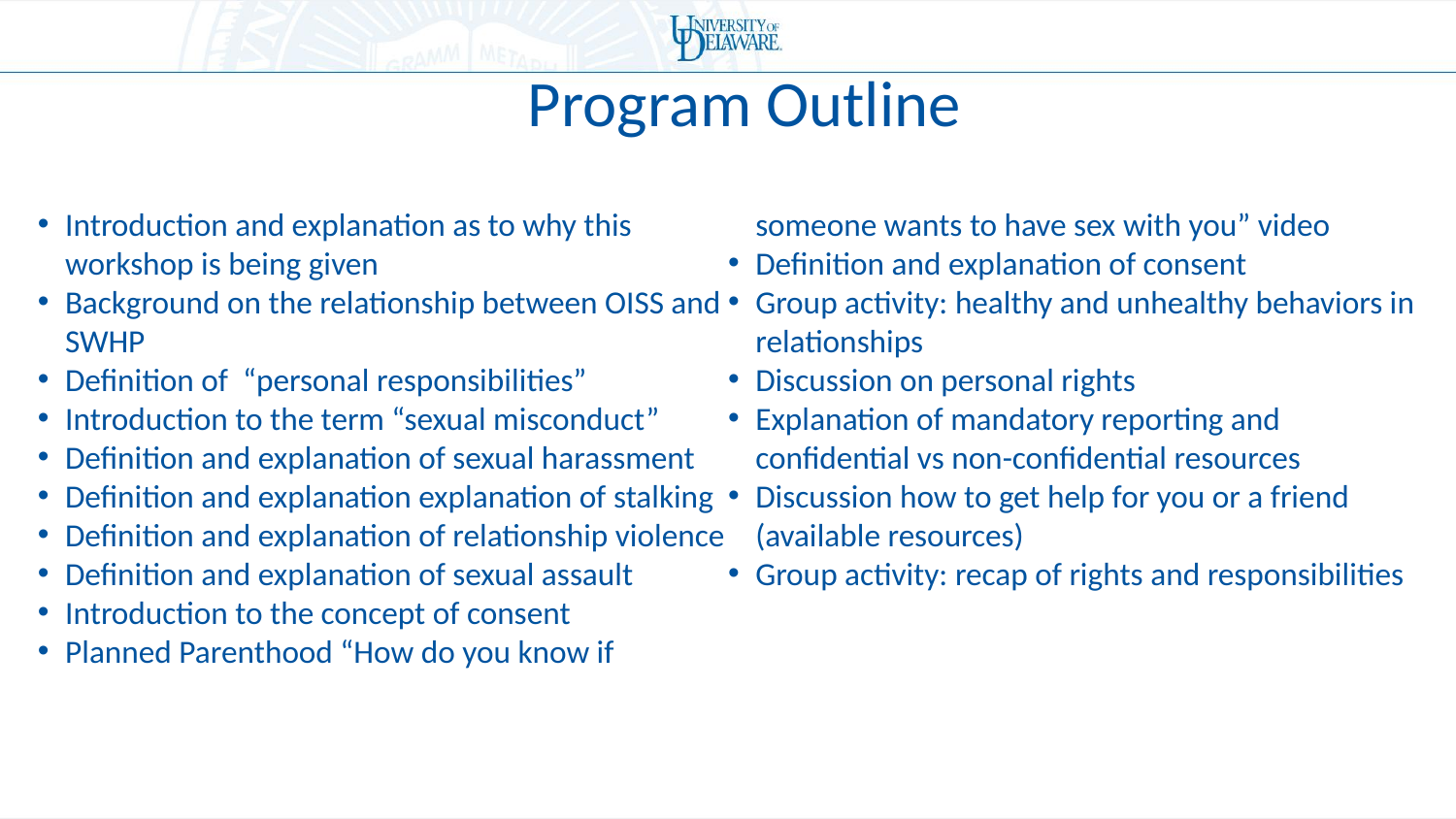

Program Outline

Introduction and explanation as to why this workshop is being given
Background on the relationship between OISS and SWHP
Definition of  “personal responsibilities”
Introduction to the term “sexual misconduct”
Definition and explanation of sexual harassment
Definition and explanation explanation of stalking
Definition and explanation of relationship violence
Definition and explanation of sexual assault
Introduction to the concept of consent
Planned Parenthood “How do you know if someone wants to have sex with you” video
Definition and explanation of consent
Group activity: healthy and unhealthy behaviors in relationships
Discussion on personal rights
Explanation of mandatory reporting and confidential vs non-confidential resources
Discussion how to get help for you or a friend (available resources)
Group activity: recap of rights and responsibilities